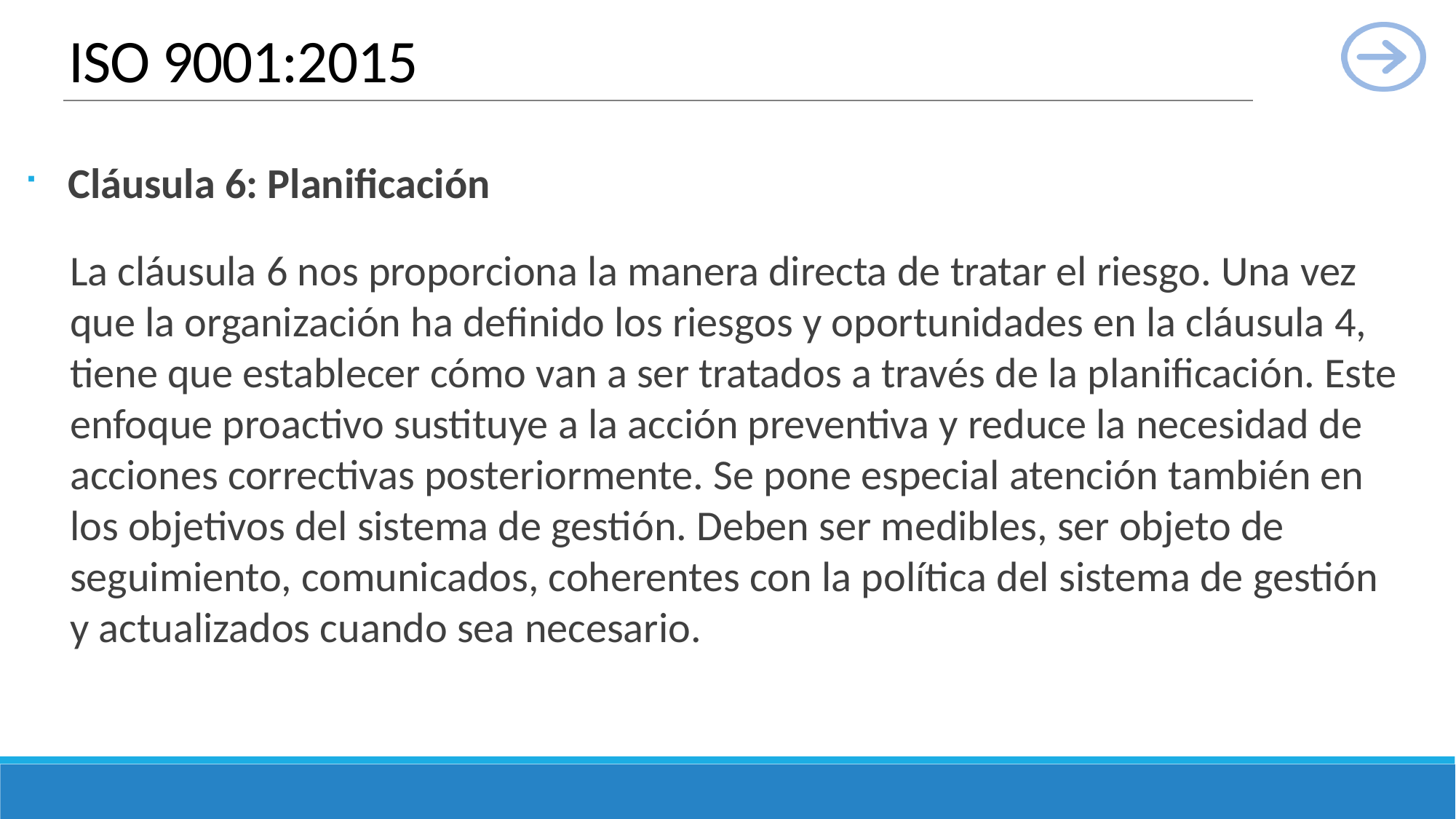

# ISO 9001:2015
Cláusula 6: Planificación
La cláusula 6 nos proporciona la manera directa de tratar el riesgo. Una vez que la organización ha definido los riesgos y oportunidades en la cláusula 4, tiene que establecer cómo van a ser tratados a través de la planificación. Este enfoque proactivo sustituye a la acción preventiva y reduce la necesidad de acciones correctivas posteriormente. Se pone especial atención también en los objetivos del sistema de gestión. Deben ser medibles, ser objeto de seguimiento, comunicados, coherentes con la política del sistema de gestión y actualizados cuando sea necesario.